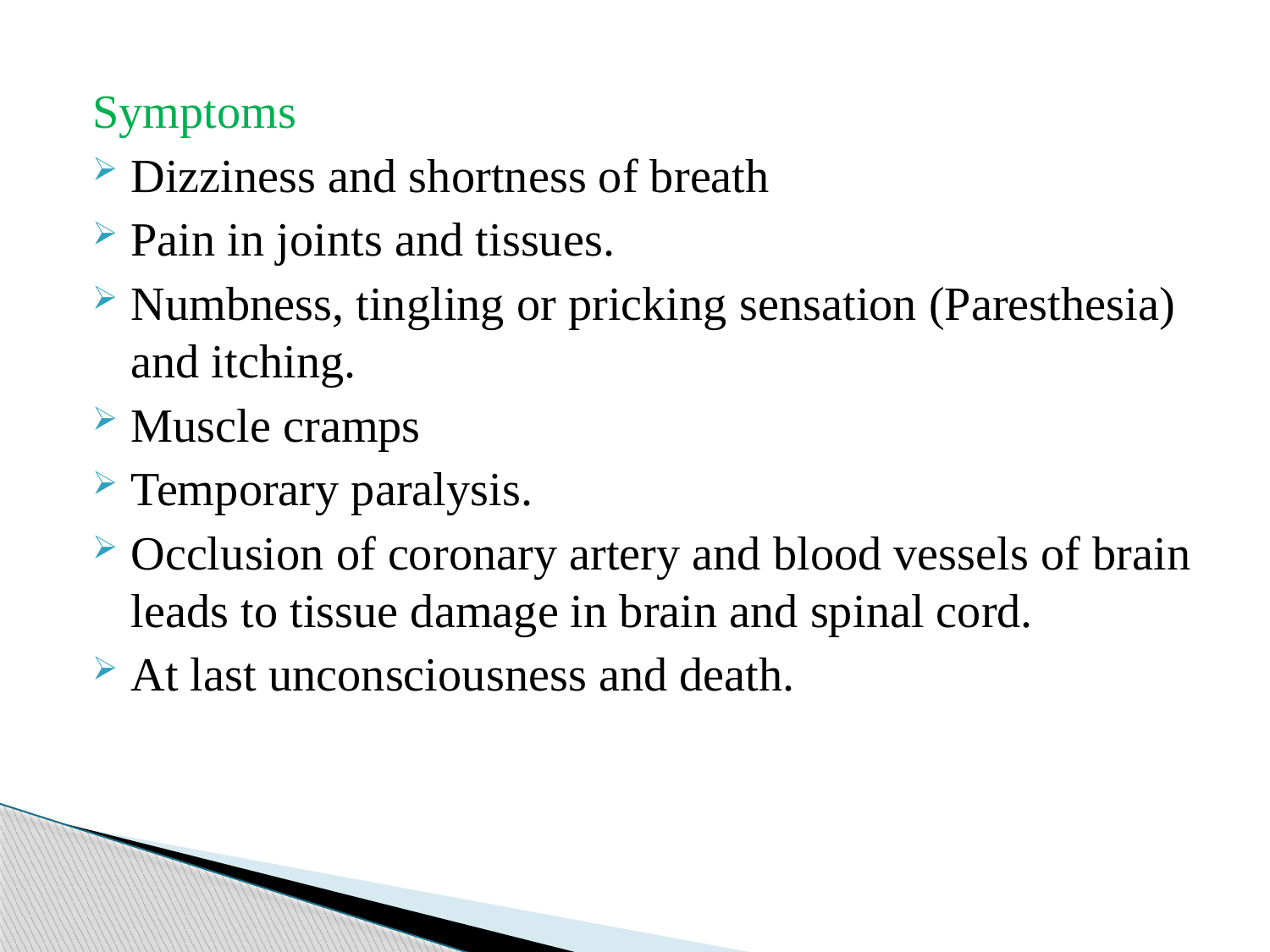

Symptoms
Dizziness and shortness of breath
Pain in joints and tissues.
Numbness, tingling or pricking sensation (Paresthesia) and itching.
Muscle cramps
Temporary paralysis.
Occlusion of coronary artery and blood vessels of brain leads to tissue damage in brain and spinal cord.
At last unconsciousness and death.